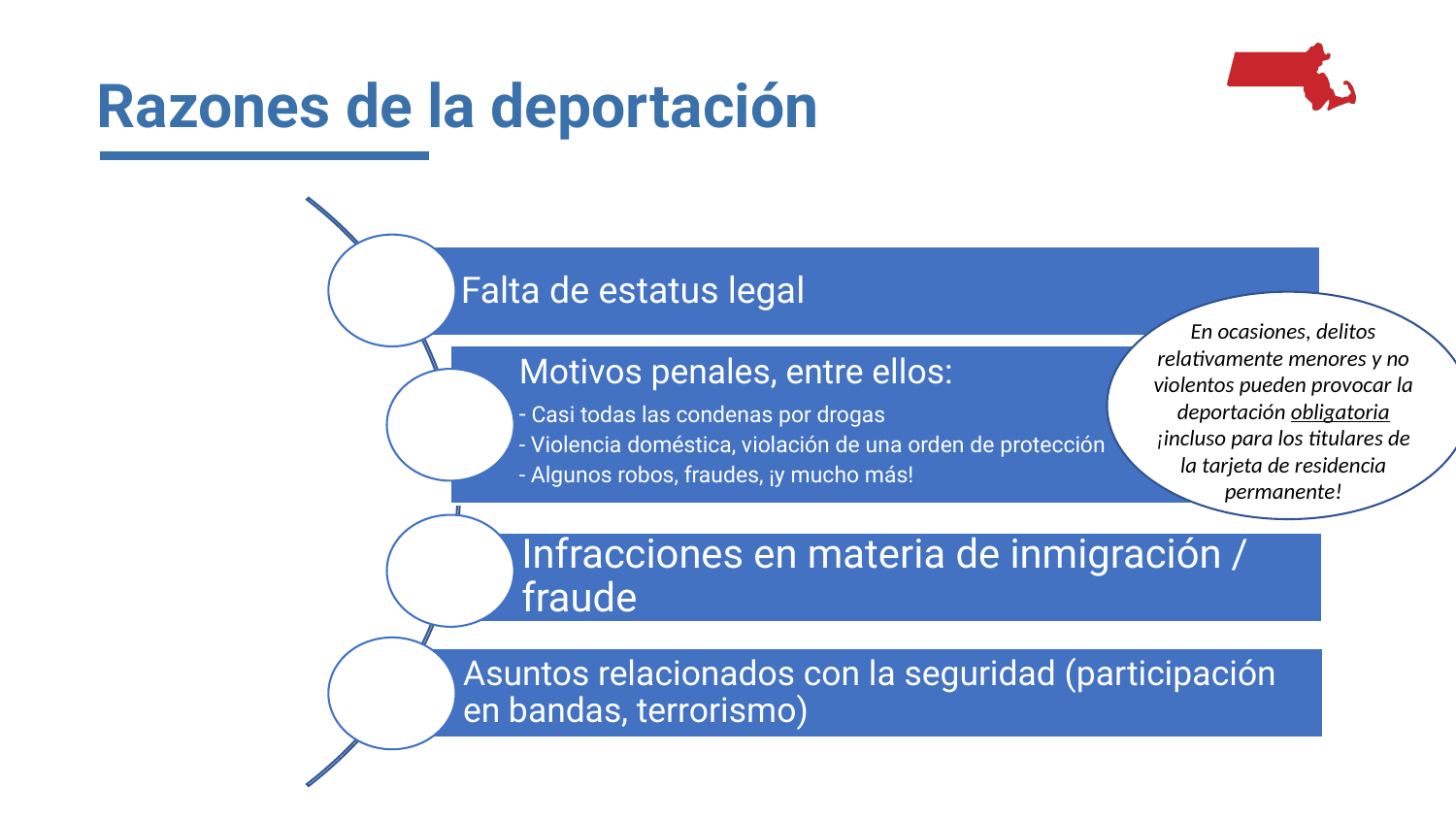

# Razones de la deportación

Falta de estatus legal
Motivos penales, entre ellos:
- Casi todas las condenas por drogas
- Violencia doméstica, violación de una orden de protección
- Algunos robos, fraudes, ¡y mucho más!

Infracciones en materia de inmigración / fraude

Asuntos relacionados con la seguridad (participación en bandas, terrorismo)

En ocasiones, delitos relativamente menores y no violentos pueden provocar la deportación obligatoria ¡incluso para los titulares de la tarjeta de residencia permanente!